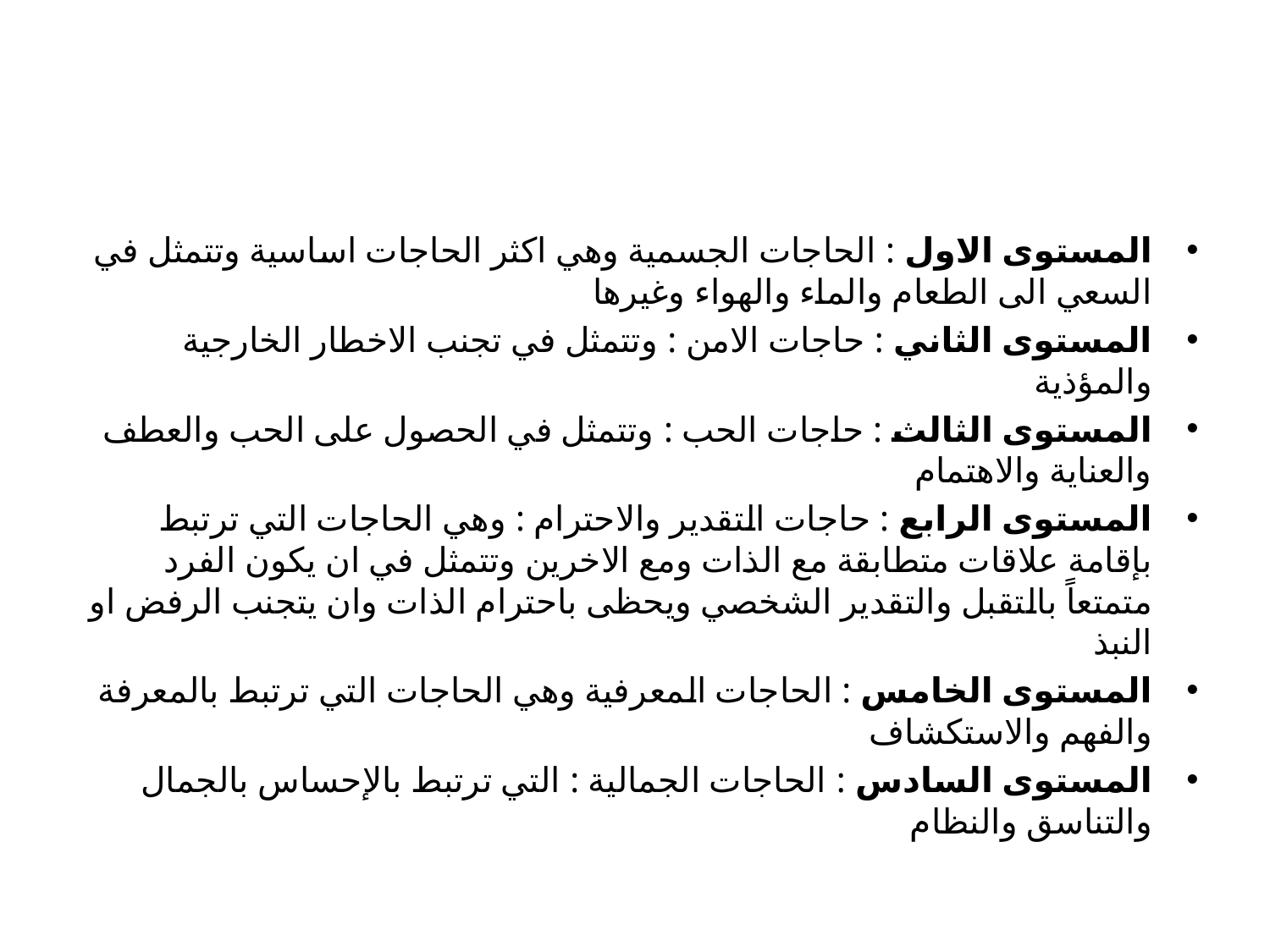

#
المستوى الاول : الحاجات الجسمية وهي اكثر الحاجات اساسية وتتمثل في السعي الى الطعام والماء والهواء وغيرها
المستوى الثاني : حاجات الامن : وتتمثل في تجنب الاخطار الخارجية والمؤذية
المستوى الثالث : حاجات الحب : وتتمثل في الحصول على الحب والعطف والعناية والاهتمام
المستوى الرابع : حاجات التقدير والاحترام : وهي الحاجات التي ترتبط بإقامة علاقات متطابقة مع الذات ومع الاخرين وتتمثل في ان يكون الفرد متمتعاً بالتقبل والتقدير الشخصي ويحظى باحترام الذات وان يتجنب الرفض او النبذ
المستوى الخامس : الحاجات المعرفية وهي الحاجات التي ترتبط بالمعرفة والفهم والاستكشاف
المستوى السادس : الحاجات الجمالية : التي ترتبط بالإحساس بالجمال والتناسق والنظام